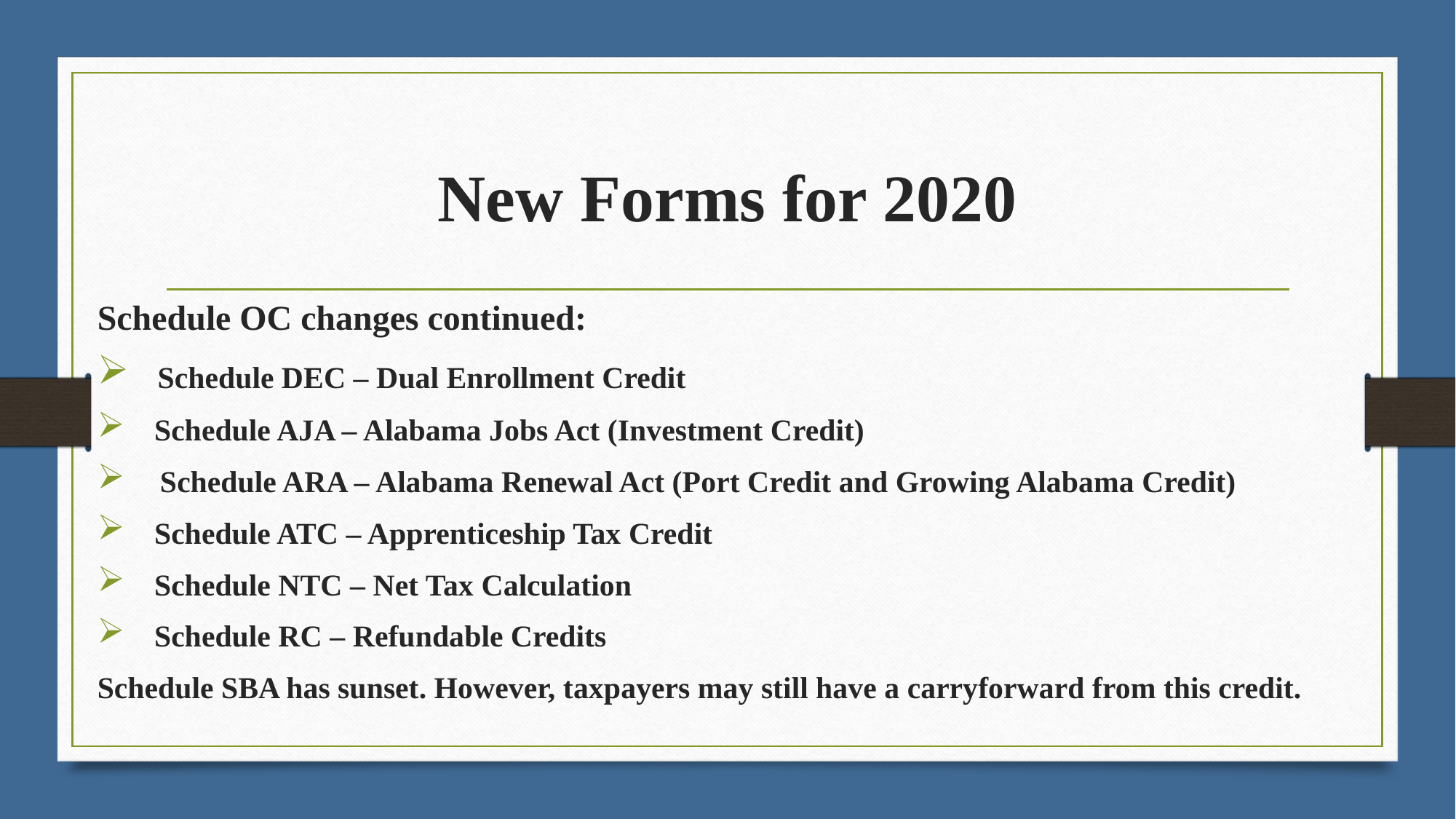

# New Forms for 2020
Schedule OC changes continued:
   Schedule DEC – Dual Enrollment Credit
   Schedule AJA – Alabama Jobs Act (Investment Credit)
 Schedule ARA – Alabama Renewal Act (Port Credit and Growing Alabama Credit)
   Schedule ATC – Apprenticeship Tax Credit
   Schedule NTC – Net Tax Calculation
   Schedule RC – Refundable Credits
Schedule SBA has sunset. However, taxpayers may still have a carryforward from this credit.